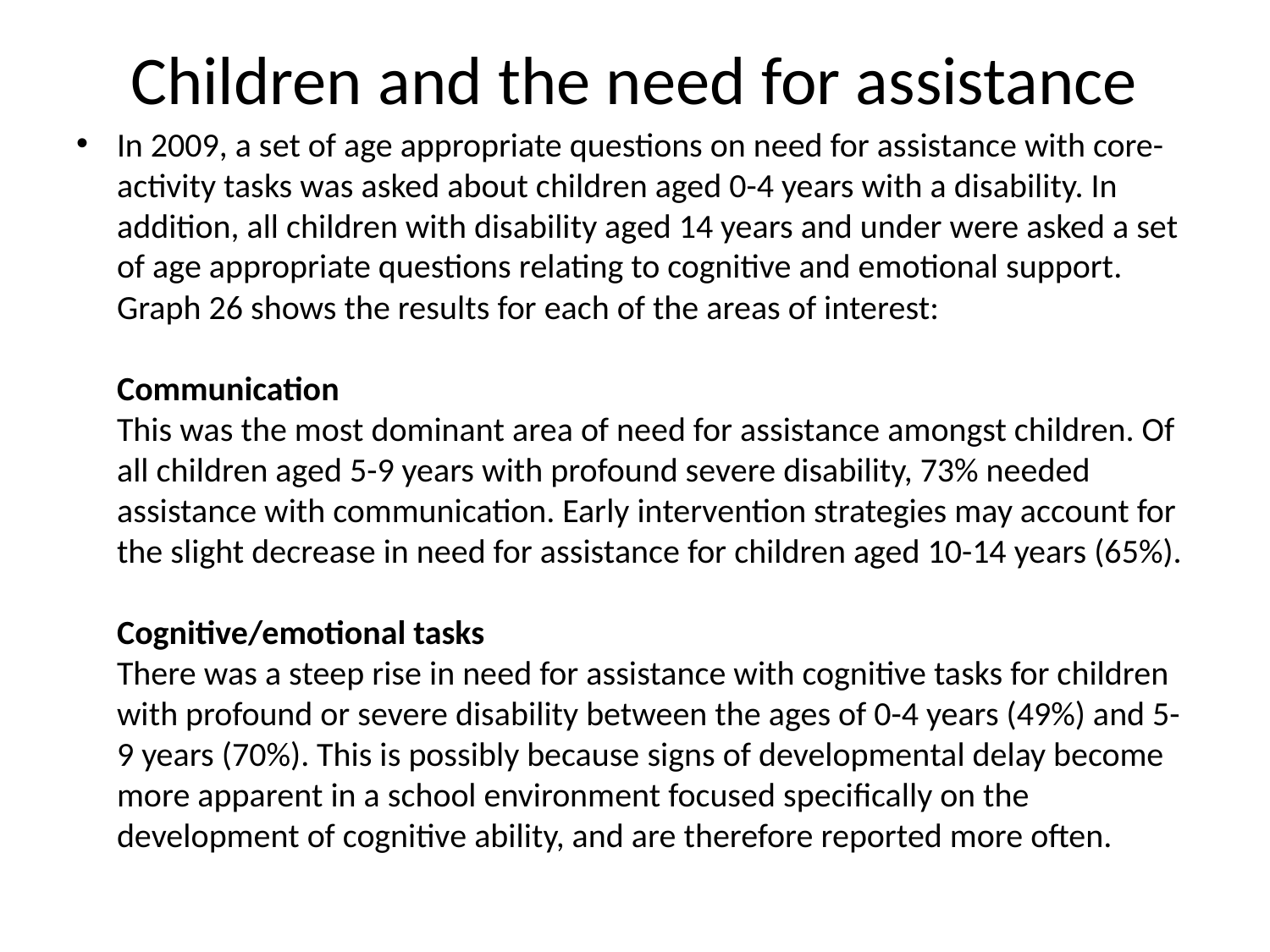

# Children and the need for assistance
In 2009, a set of age appropriate questions on need for assistance with core-activity tasks was asked about children aged 0-4 years with a disability. In addition, all children with disability aged 14 years and under were asked a set of age appropriate questions relating to cognitive and emotional support. Graph 26 shows the results for each of the areas of interest:
Communication
This was the most dominant area of need for assistance amongst children. Of all children aged 5-9 years with profound severe disability, 73% needed assistance with communication. Early intervention strategies may account for the slight decrease in need for assistance for children aged 10-14 years (65%).
Cognitive/emotional tasks
There was a steep rise in need for assistance with cognitive tasks for children with profound or severe disability between the ages of 0-4 years (49%) and 5-9 years (70%). This is possibly because signs of developmental delay become more apparent in a school environment focused specifically on the development of cognitive ability, and are therefore reported more often.